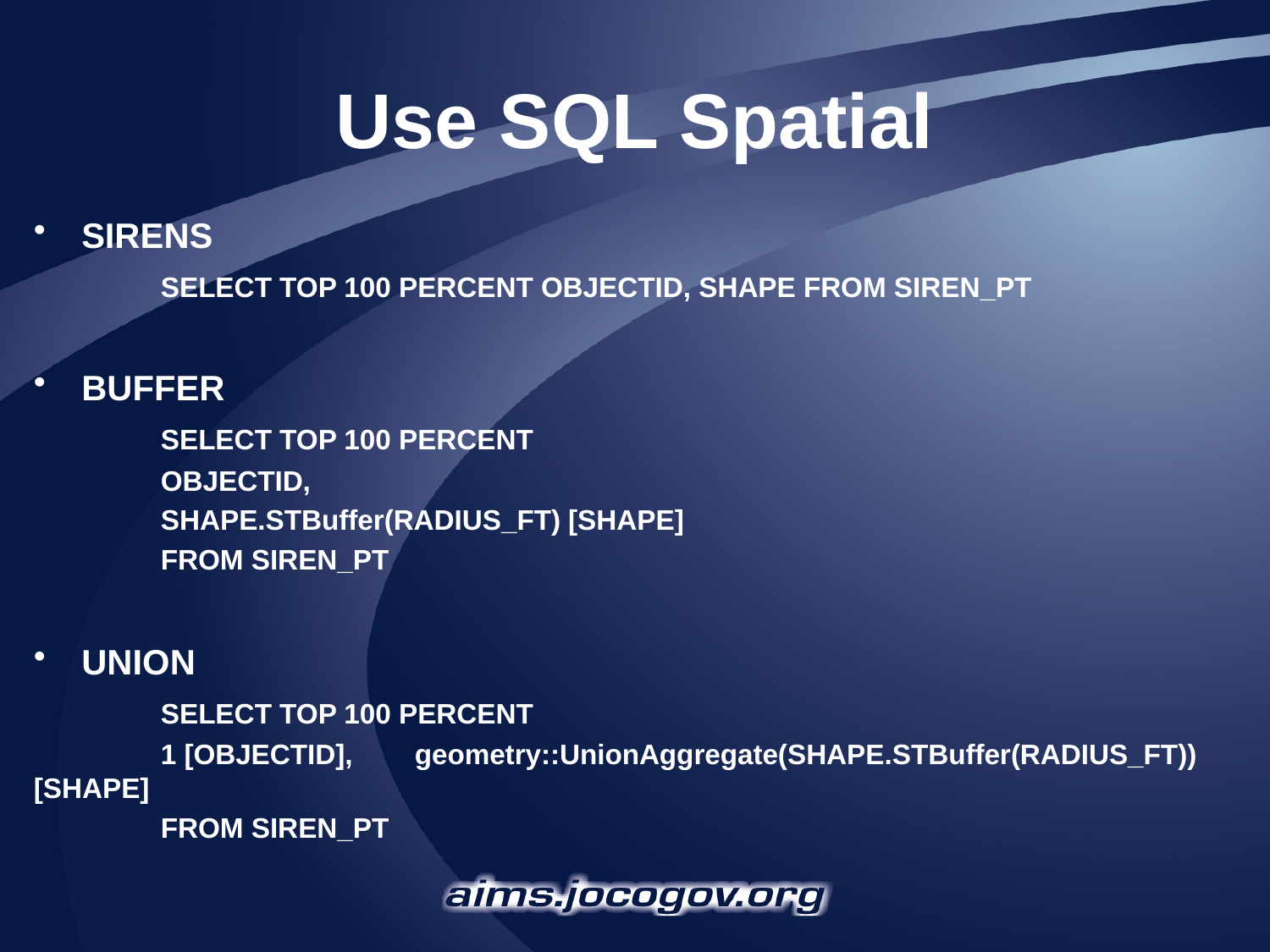

# Use SQL Spatial
SIRENS
	SELECT TOP 100 PERCENT OBJECTID, SHAPE FROM SIREN_PT
BUFFER
	SELECT TOP 100 PERCENT
	OBJECTID,
	SHAPE.STBuffer(RADIUS_FT) [SHAPE]
	FROM SIREN_PT

UNION
	SELECT TOP 100 PERCENT
	1 [OBJECTID], 	geometry::UnionAggregate(SHAPE.STBuffer(RADIUS_FT)) [SHAPE]
	FROM SIREN_PT